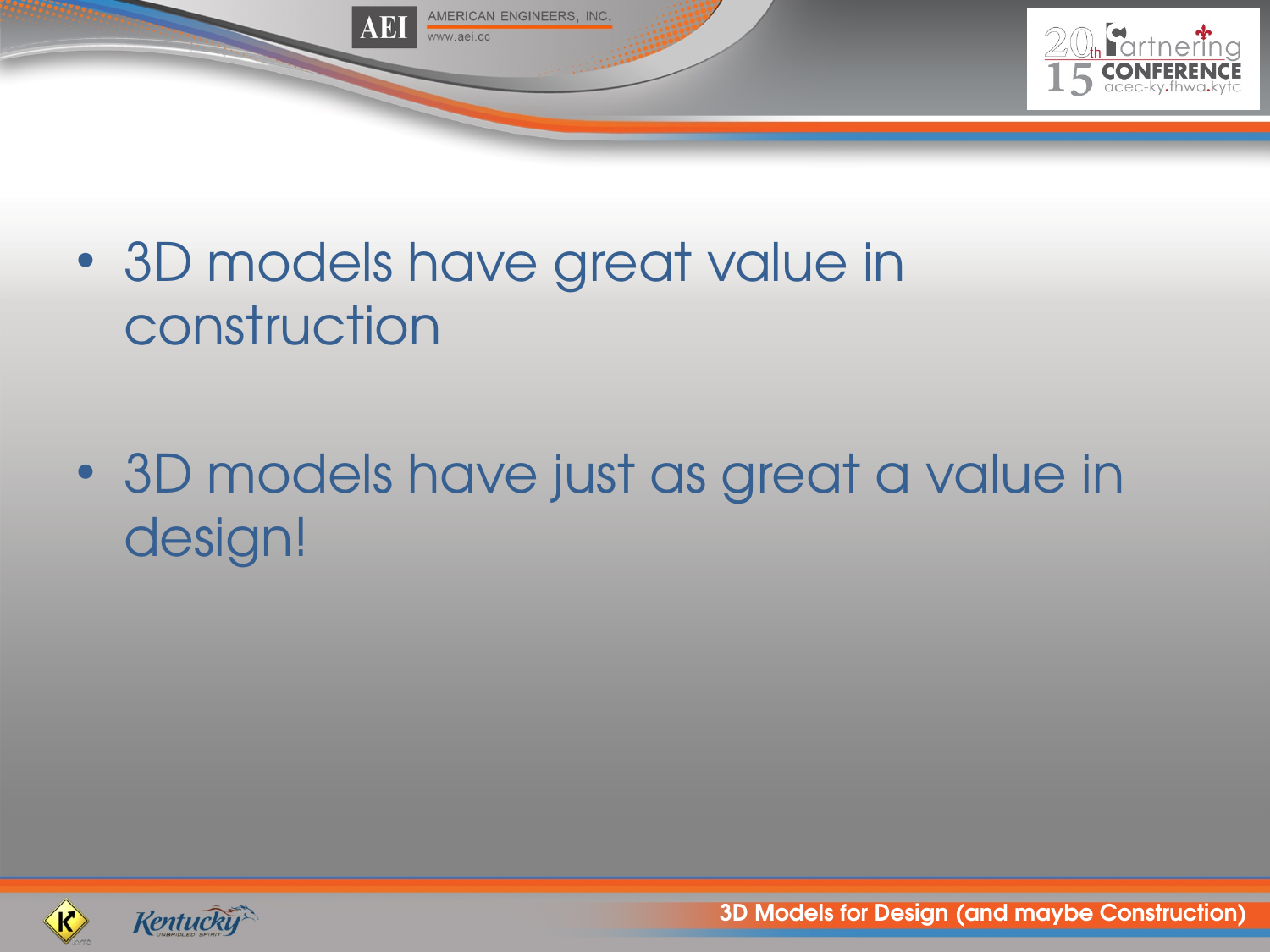

3D models have great value in construction

3D models have just as great a value in design!
3D Models for Design (and maybe Construction)